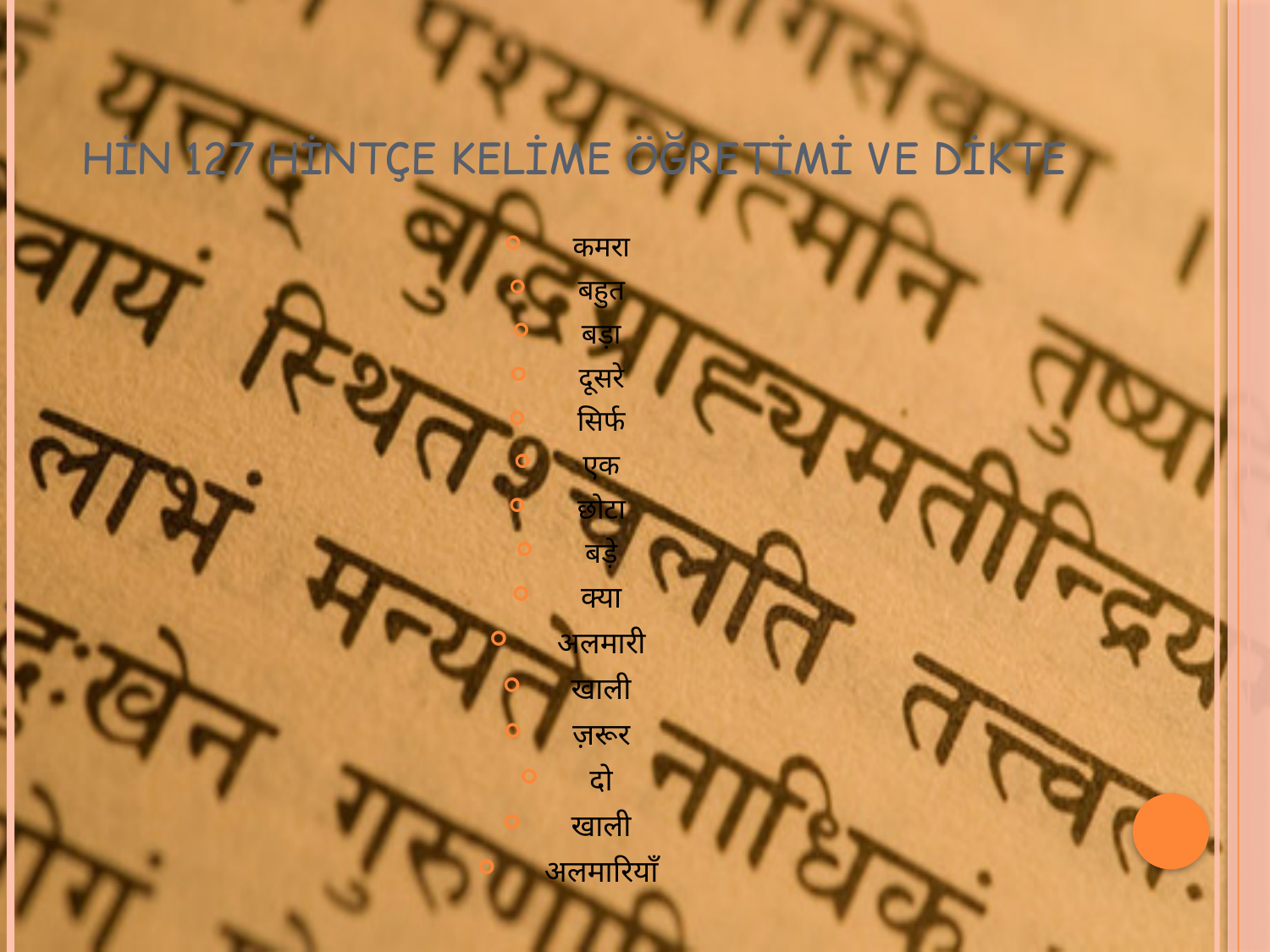

# HİN 127 HİNTÇE KELİME ÖĞRETİMİ VE DİKTE
कमरा
बहुत
बड़ा
दूसरे
सिर्फ
एक
छोटा
बड़े
क्या
अलमारी
खाली
ज़रूर
दो
खाली
अलमारियाँ